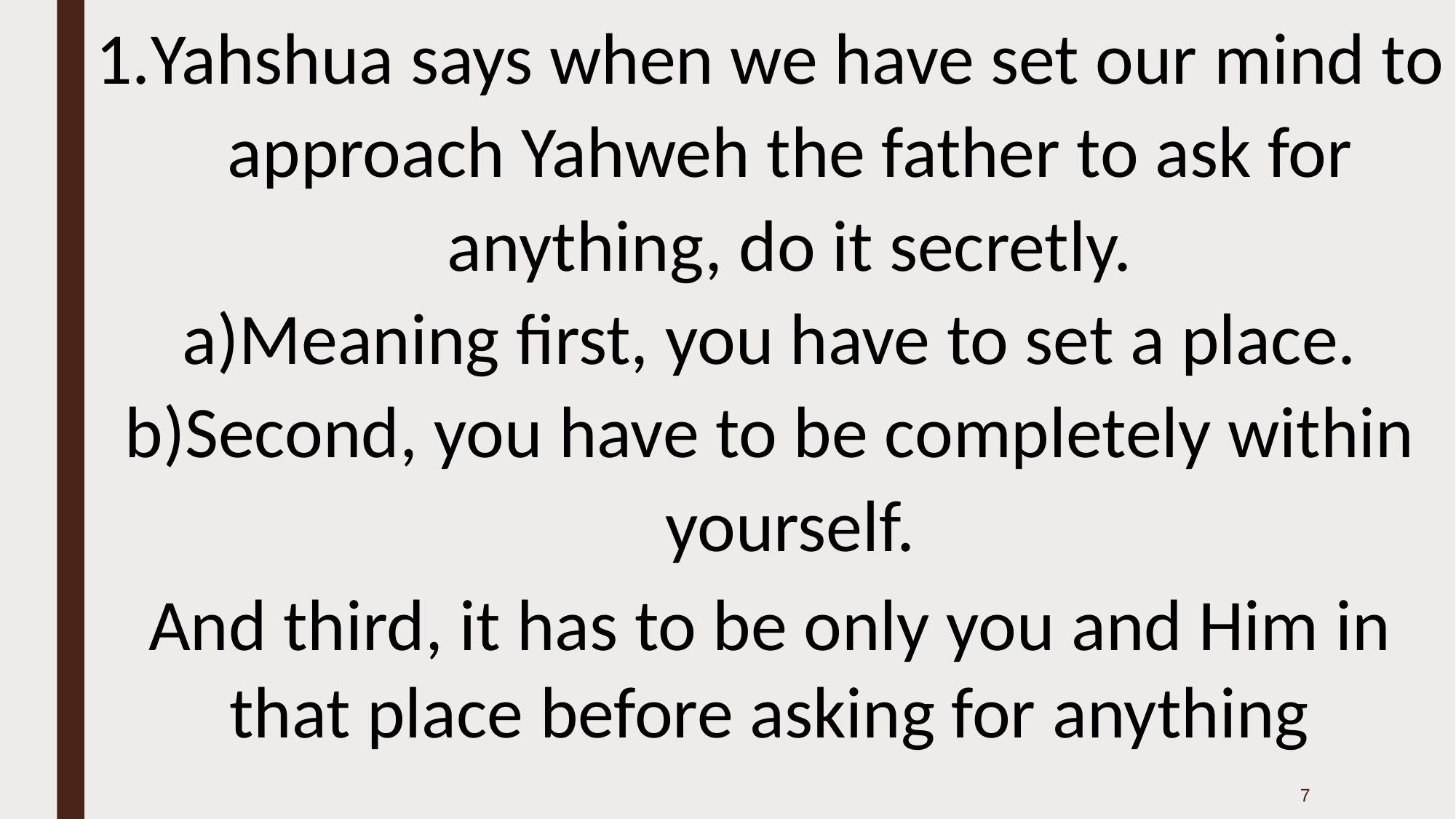

Yahshua says when we have set our mind to approach Yahweh the father to ask for anything, do it secretly.
Meaning first, you have to set a place.
Second, you have to be completely within yourself.
And third, it has to be only you and Him in that place before asking for anything
7